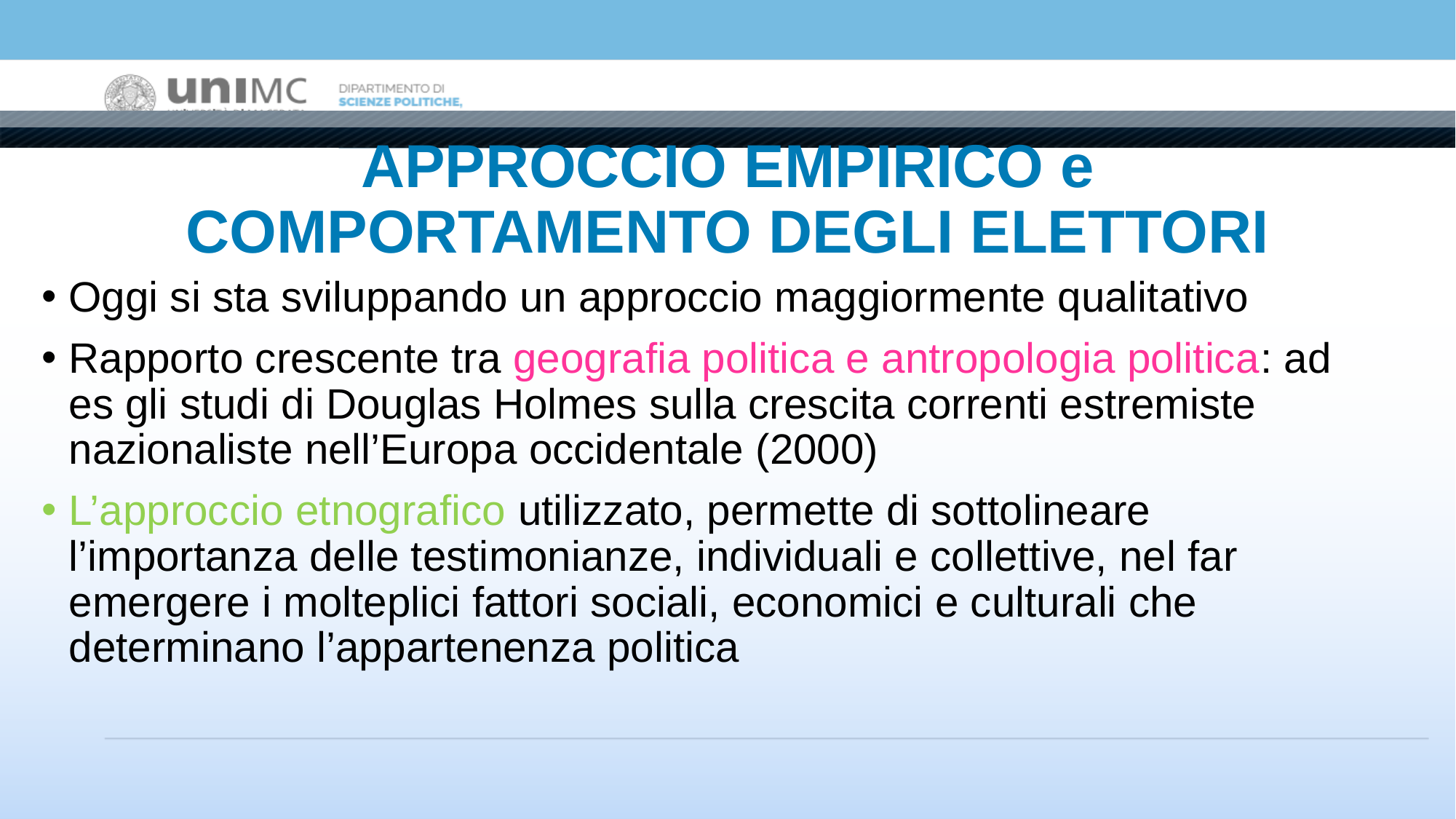

# APPROCCIO EMPIRICO e COMPORTAMENTO DEGLI ELETTORI
Oggi si sta sviluppando un approccio maggiormente qualitativo
Rapporto crescente tra geografia politica e antropologia politica: ad es gli studi di Douglas Holmes sulla crescita correnti estremiste nazionaliste nell’Europa occidentale (2000)
L’approccio etnografico utilizzato, permette di sottolineare l’importanza delle testimonianze, individuali e collettive, nel far emergere i molteplici fattori sociali, economici e culturali che determinano l’appartenenza politica